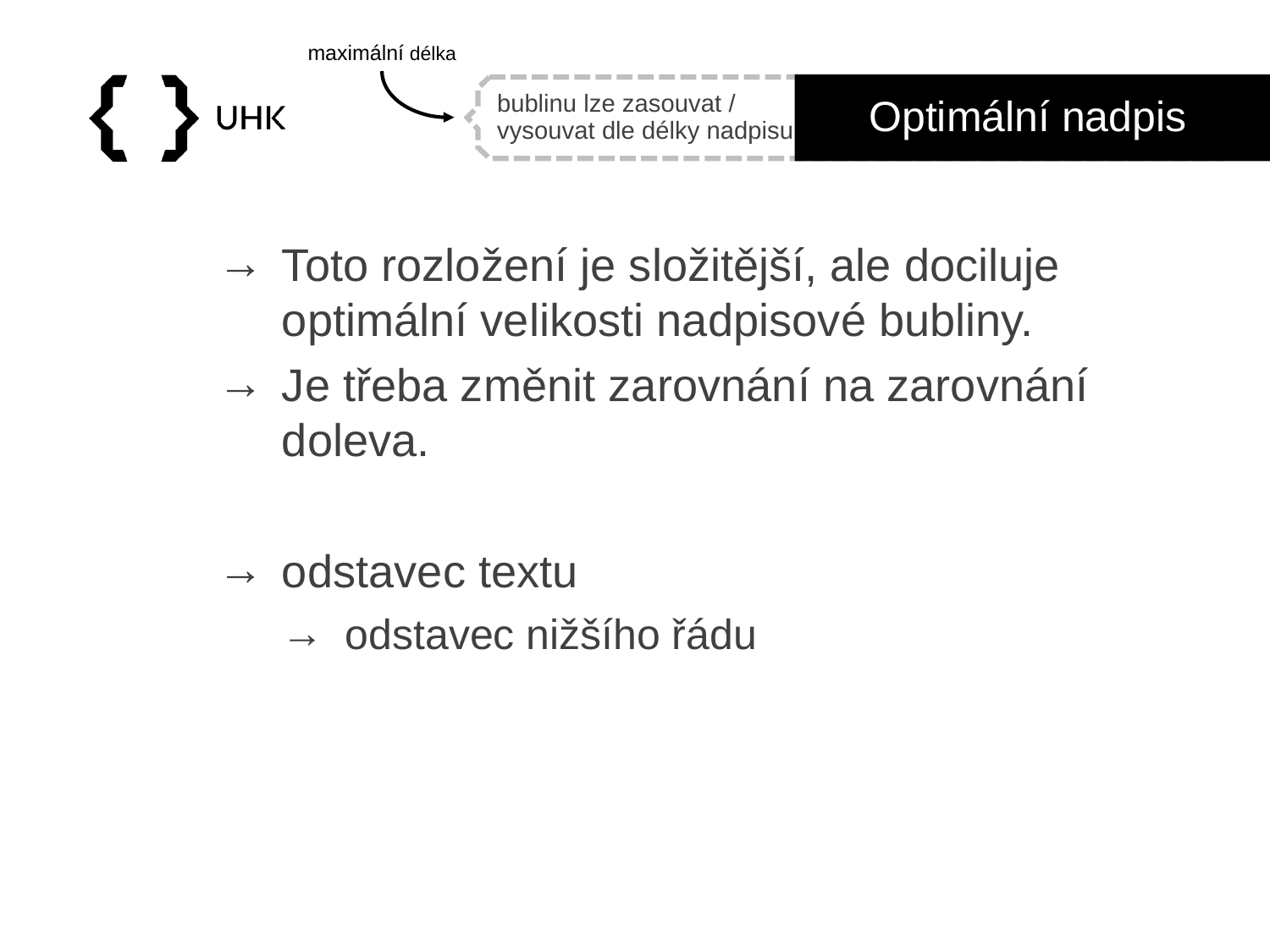

maximální délka
# Optimální nadpis
bublinu lze zasouvat / vysouvat dle délky nadpisu
Toto rozložení je složitější, ale dociluje optimální velikosti nadpisové bubliny.
Je třeba změnit zarovnání na zarovnání doleva.

odstavec textu
odstavec nižšího řádu